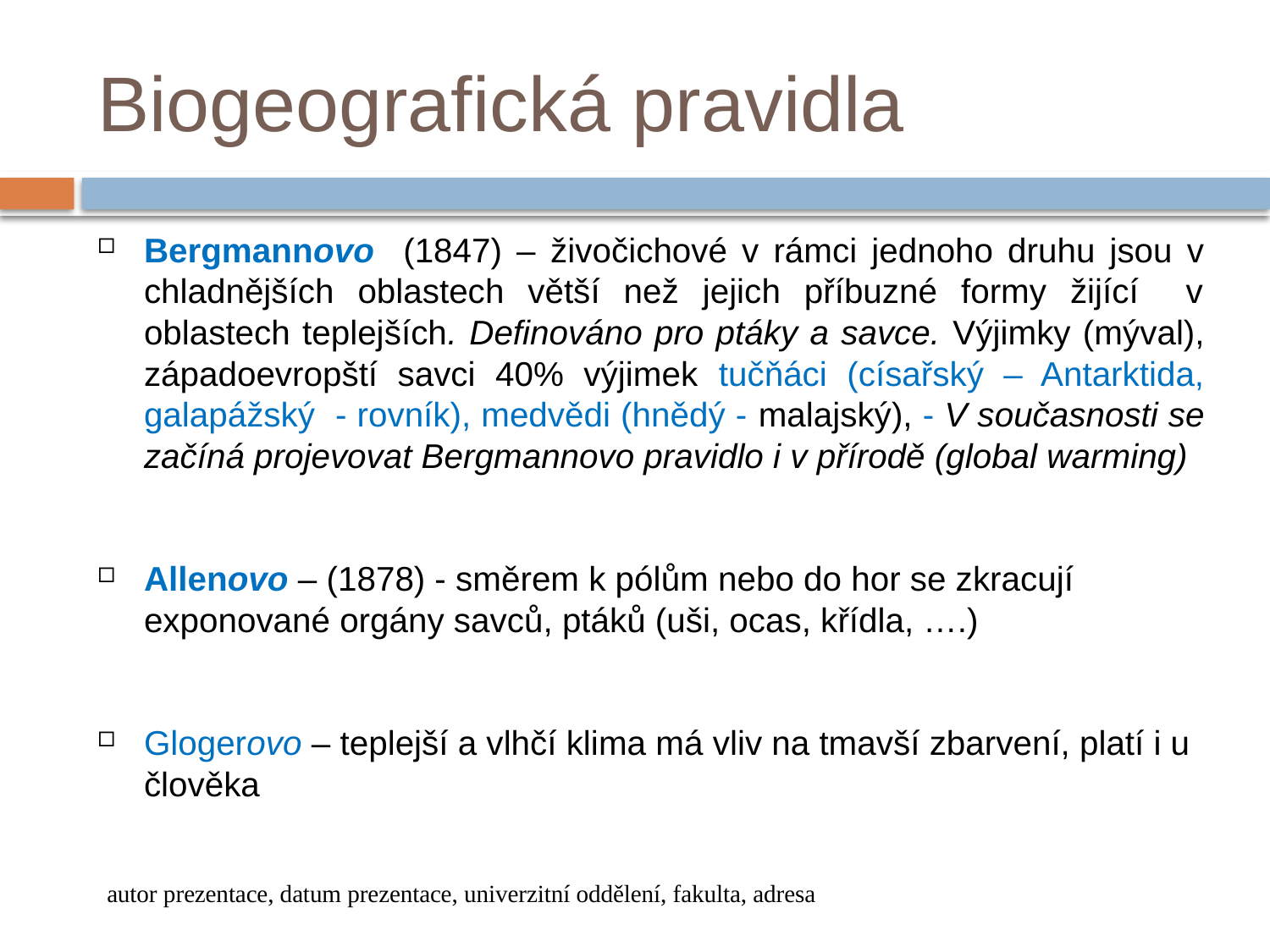

# Biogeografická pravidla
Bergmannovo  (1847) – živočichové v rámci jednoho druhu jsou v chladnějších oblastech větší než jejich příbuzné formy žijící  v oblastech teplejších. Definováno pro ptáky a savce. Výjimky (mýval), západoevropští savci 40% výjimek tučňáci (císařský – Antarktida, galapážský  - rovník), medvědi (hnědý - malajský), - V současnosti se začíná projevovat Bergmannovo pravidlo i v přírodě (global warming)

Allenovo – (1878) - směrem k pólům nebo do hor se zkracují exponované orgány savců, ptáků (uši, ocas, křídla, ….)

Glogerovo – teplejší a vlhčí klima má vliv na tmavší zbarvení, platí i u člověka

autor prezentace, datum prezentace, univerzitní oddělení, fakulta, adresa